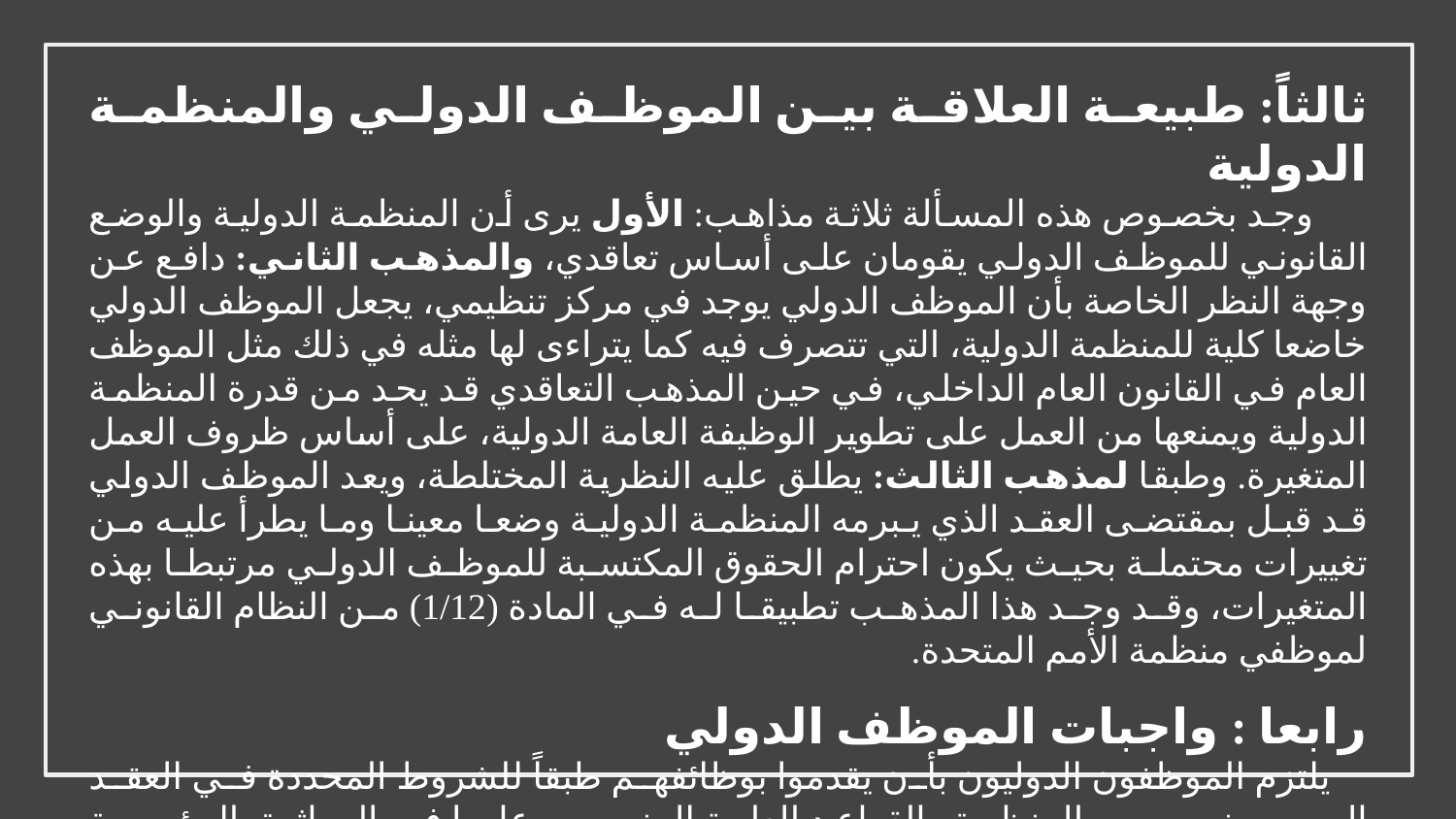

ثالثاً: طبيعة العلاقة بين الموظف الدولي والمنظمة الدولية
وجد بخصوص هذه المسألة ثلاثة مذاهب: الأول يرى أن المنظمة الدولية والوضع القانوني للموظف الدولي يقومان على أساس تعاقدي، والمذهب الثاني: دافع عن وجهة النظر الخاصة بأن الموظف الدولي يوجد في مركز تنظيمي، يجعل الموظف الدولي خاضعا كلية للمنظمة الدولية، التي تتصرف فيه كما يتراءى لها مثله في ذلك مثل الموظف العام في القانون العام الداخلي، في حين المذهب التعاقدي قد يحد من قدرة المنظمة الدولية ويمنعها من العمل على تطوير الوظيفة العامة الدولية، على أساس ظروف العمل المتغيرة. وطبقا لمذهب الثالث: يطلق عليه النظرية المختلطة، ويعد الموظف الدولي قد قبل بمقتضى العقد الذي يبرمه المنظمة الدولية وضعا معينا وما يطرأ عليه من تغييرات محتملة بحيث يكون احترام الحقوق المكتسبة للموظف الدولي مرتبطا بهذه المتغيرات، وقد وجد هذا المذهب تطبيقا له في المادة (1/12) من النظام القانوني لموظفي منظمة الأمم المتحدة.

رابعا : واجبات الموظف الدولي
يلتزم الموظفون الدوليون بأن يقدموا بوظائفهم طبقاً للشروط المحددة في العقد المبرم بينهم وبين المنظمة والقواعد العامة المنصوص عليها في المواثيق المؤسسة للمنظمات الدولية ولوائحها الداخلية واتفاقية المقر بكل حيدة وأمانة ونزاهة ووفقا لتعليمات رؤسائهم في المنظمة الدولية.